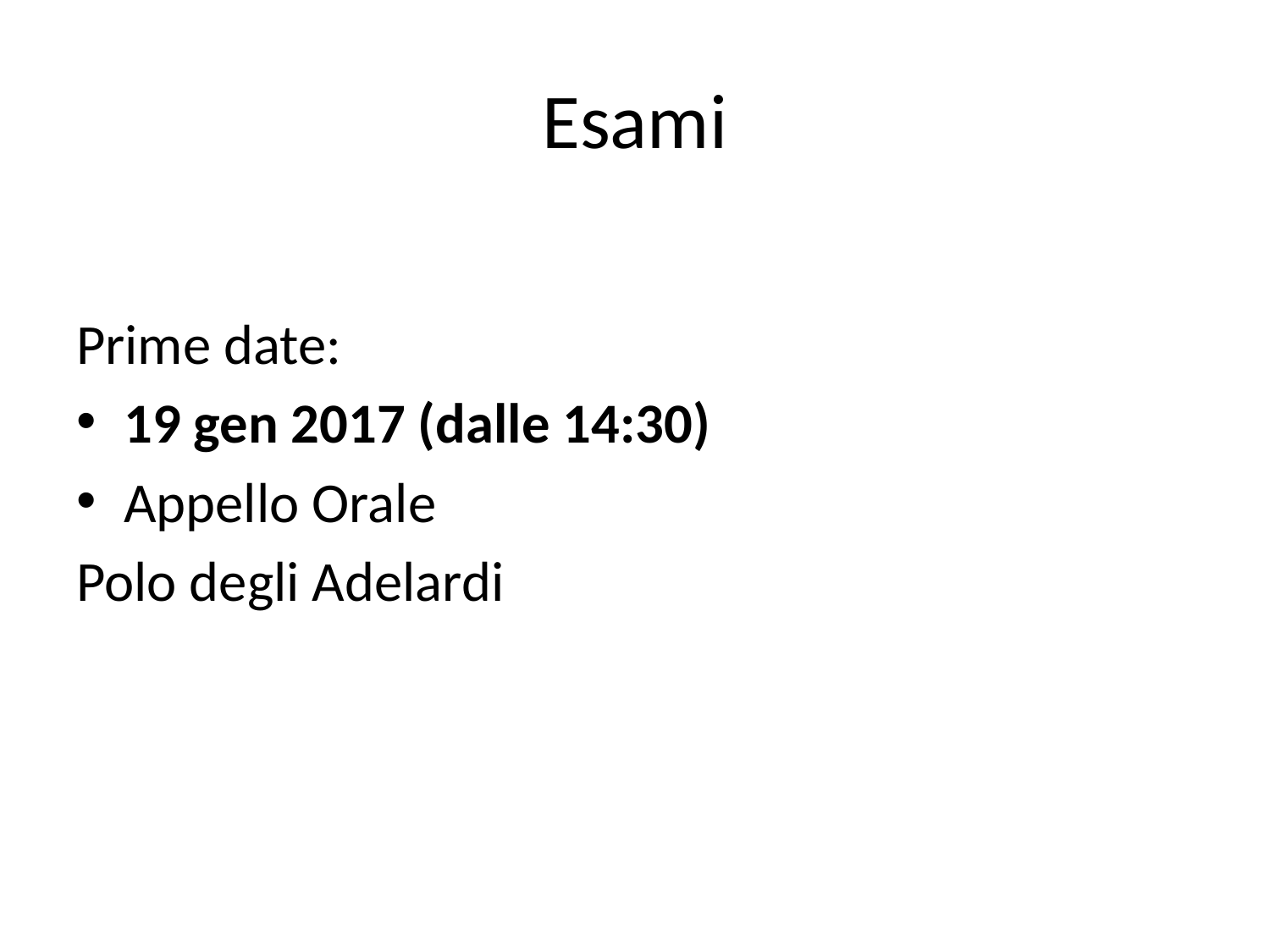

# Esami

Prime date:
19 gen 2017 (dalle 14:30)
Appello Orale
Polo degli Adelardi